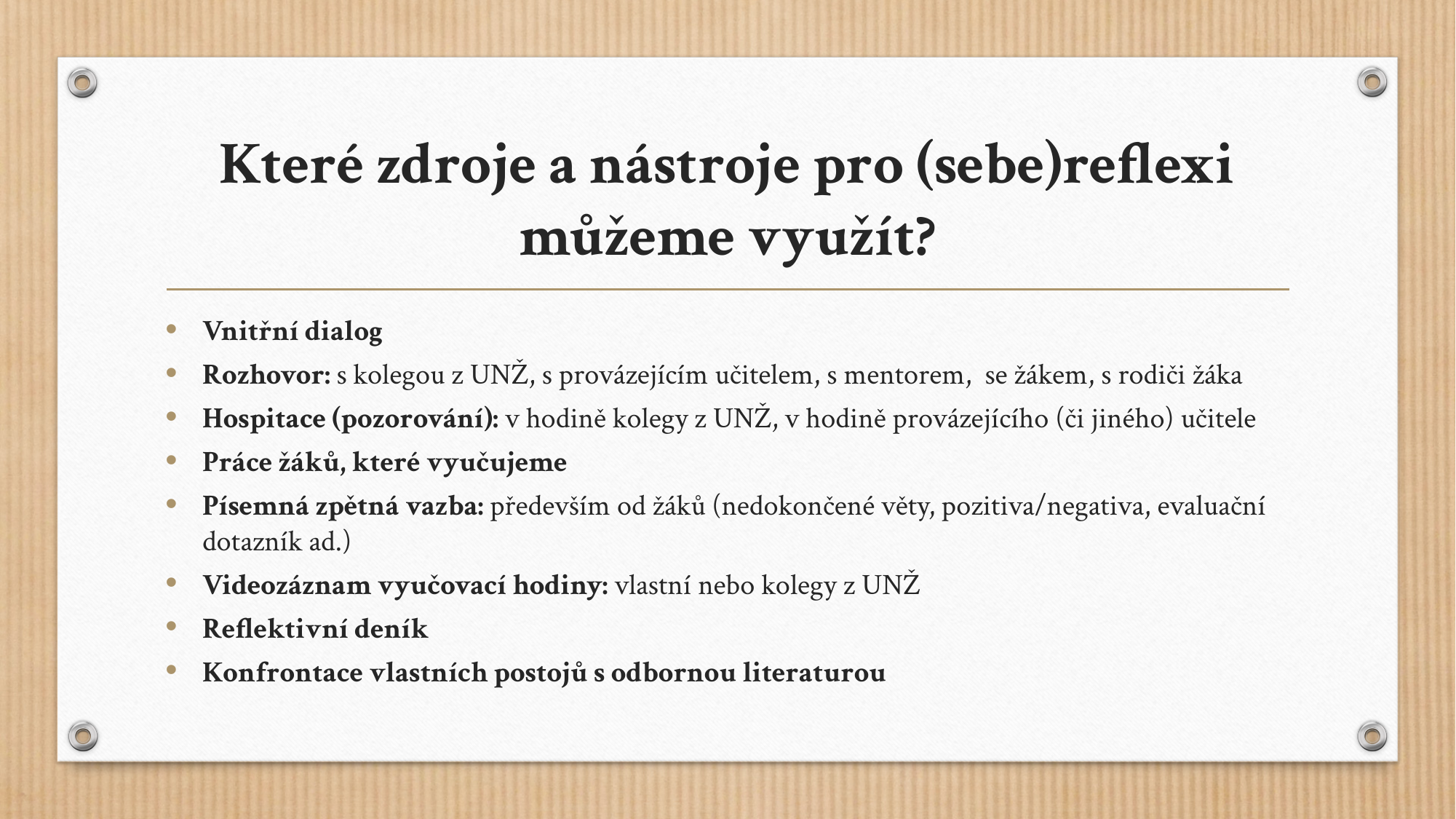

# Které zdroje a nástroje pro (sebe)reflexi můžeme využít?
Vnitřní dialog
Rozhovor: s kolegou z UNŽ, s provázejícím učitelem, s mentorem,  se žákem, s rodiči žáka
Hospitace (pozorování): v hodině kolegy z UNŽ, v hodině provázejícího (či jiného) učitele
Práce žáků, které vyučujeme
Písemná zpětná vazba: především od žáků (nedokončené věty, pozitiva/negativa, evaluační dotazník ad.)
Videozáznam vyučovací hodiny: vlastní nebo kolegy z UNŽ
Reflektivní deník
Konfrontace vlastních postojů s odbornou literaturou